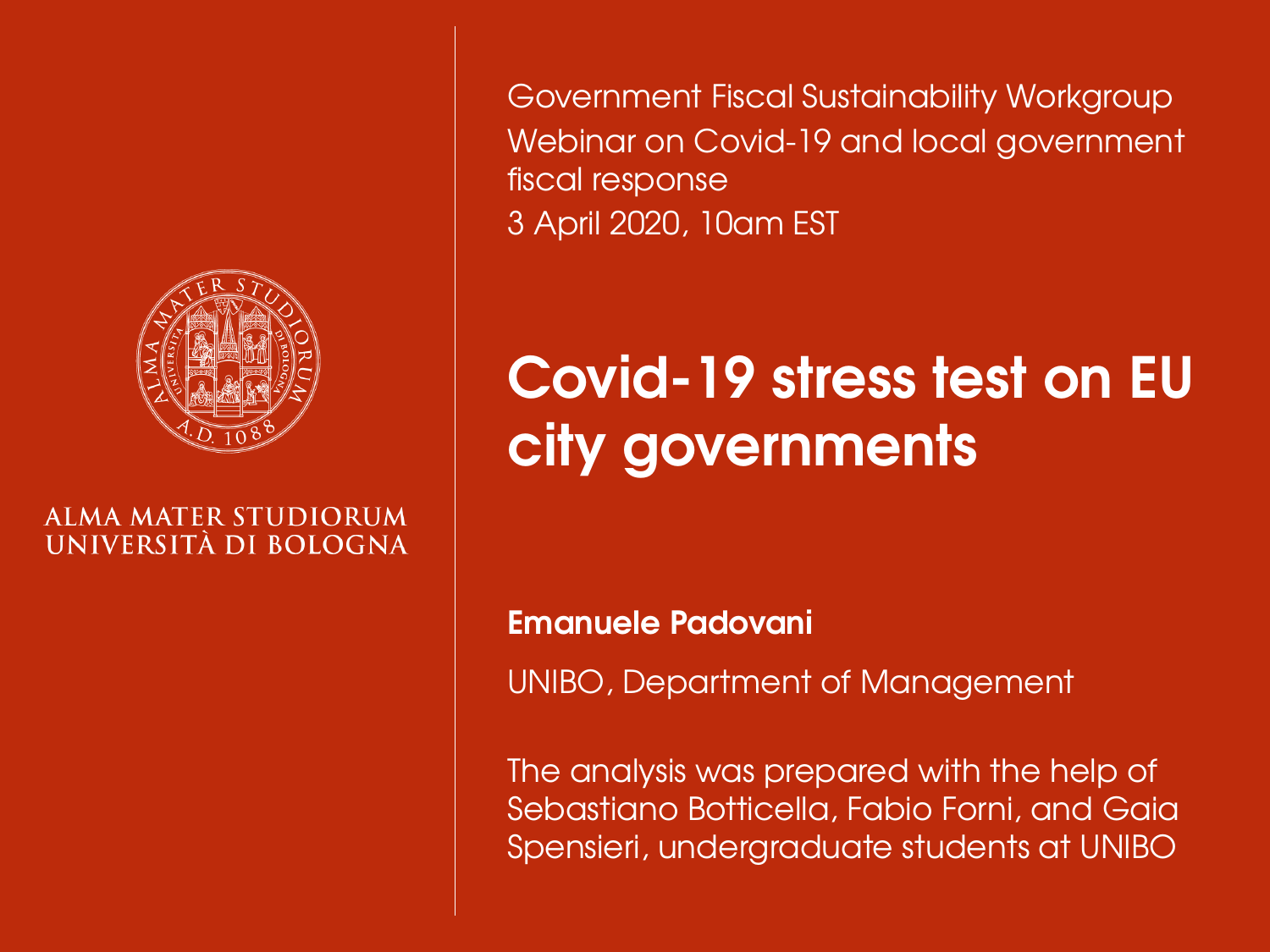

Government Fiscal Sustainability Workgroup
Webinar on Covid-19 and local government fiscal response
3 April 2020, 10am EST

Covid-19 stress test on EU city governments
Emanuele Padovani
UNIBO, Department of Management

The analysis was prepared with the help of Sebastiano Botticella, Fabio Forni, and Gaia Spensieri, undergraduate students at UNIBO